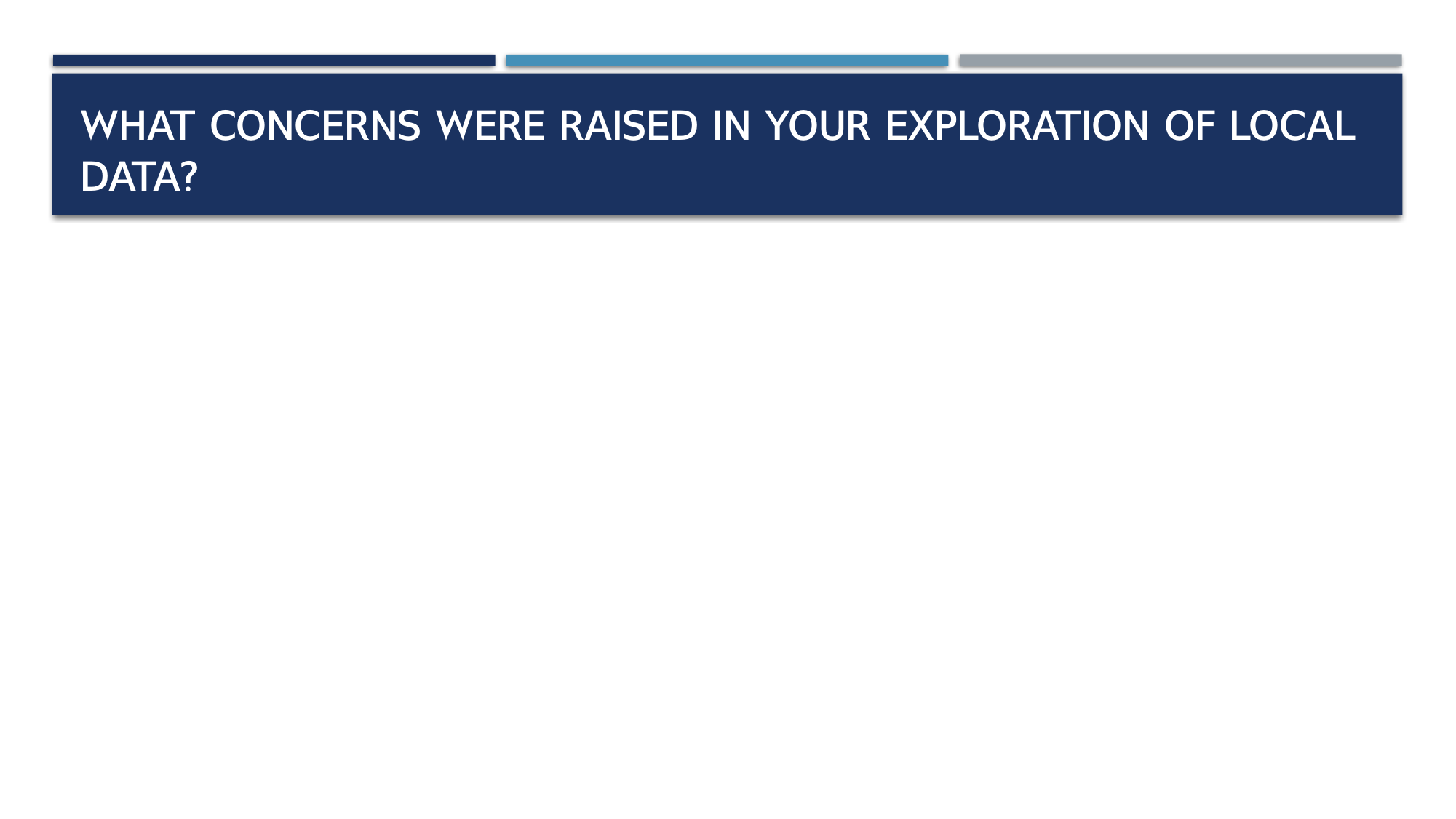

# What concerns were raised in your exploration of local data?